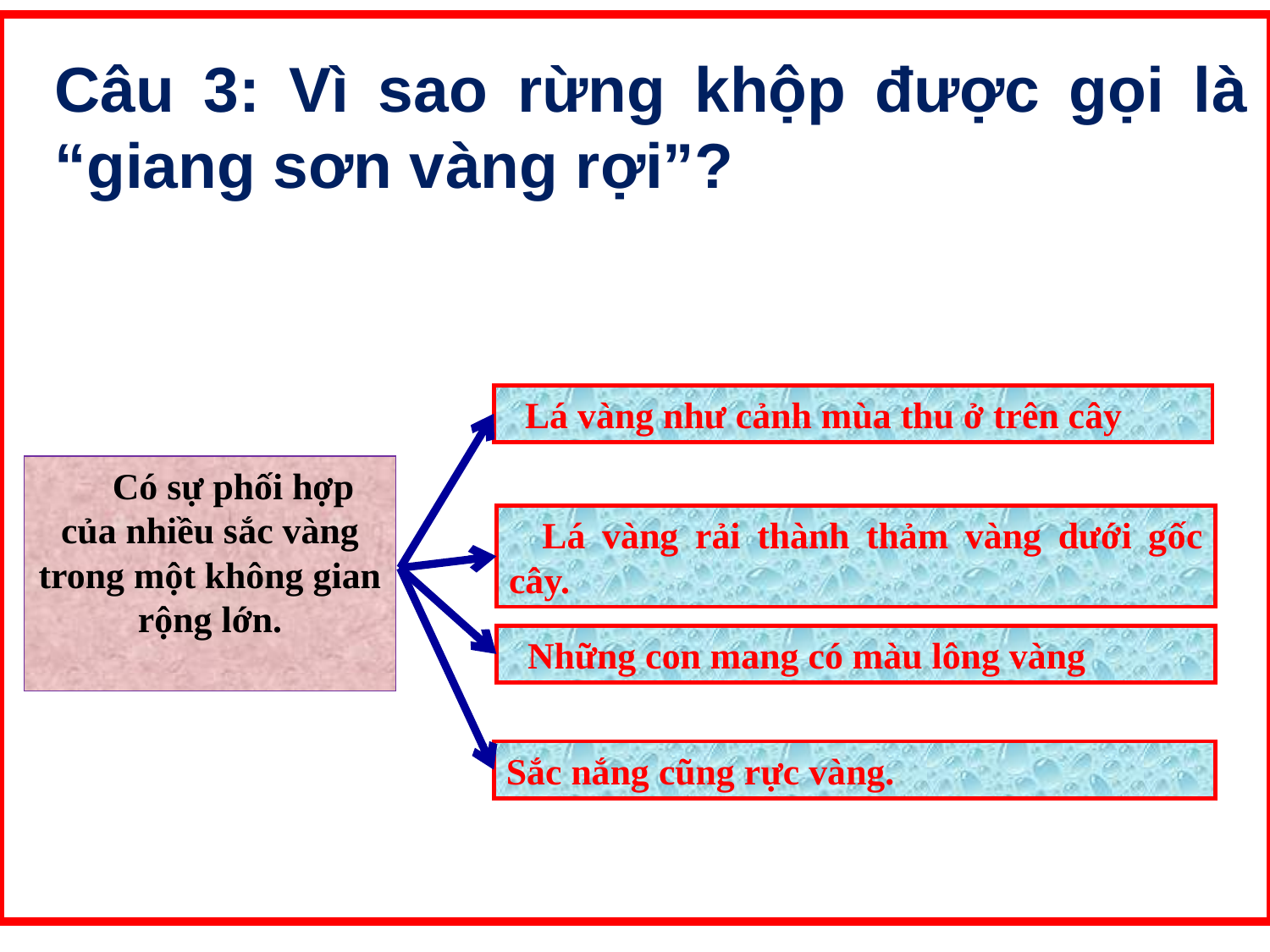

Câu 3: Vì sao rừng khộp được gọi là “giang sơn vàng rợi”?
  Lá vàng như cảnh mùa thu ở trên cây
     Có sự phối hợp của nhiều sắc vàng trong một không gian rộng lớn.

  Lá vàng rải thành thảm vàng dưới gốc cây.
  Những con mang có màu lông vàng
Sắc nắng cũng rực vàng.